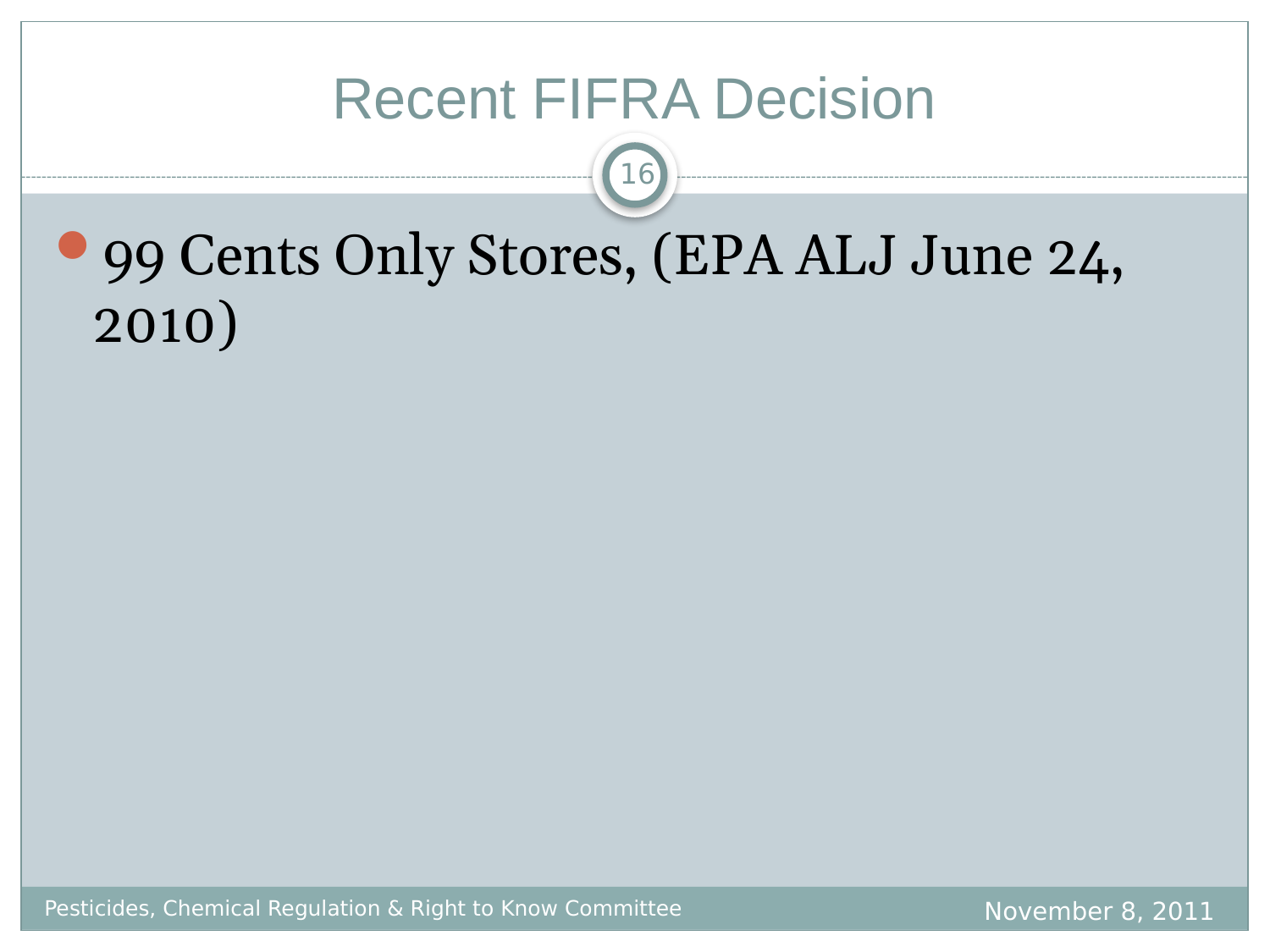

Recent FIFRA Decision
99 Cents Only Stores, (EPA ALJ June 24, 2010)
16
Pesticides, Chemical Regulation & Right to Know Committee
November 8, 2011